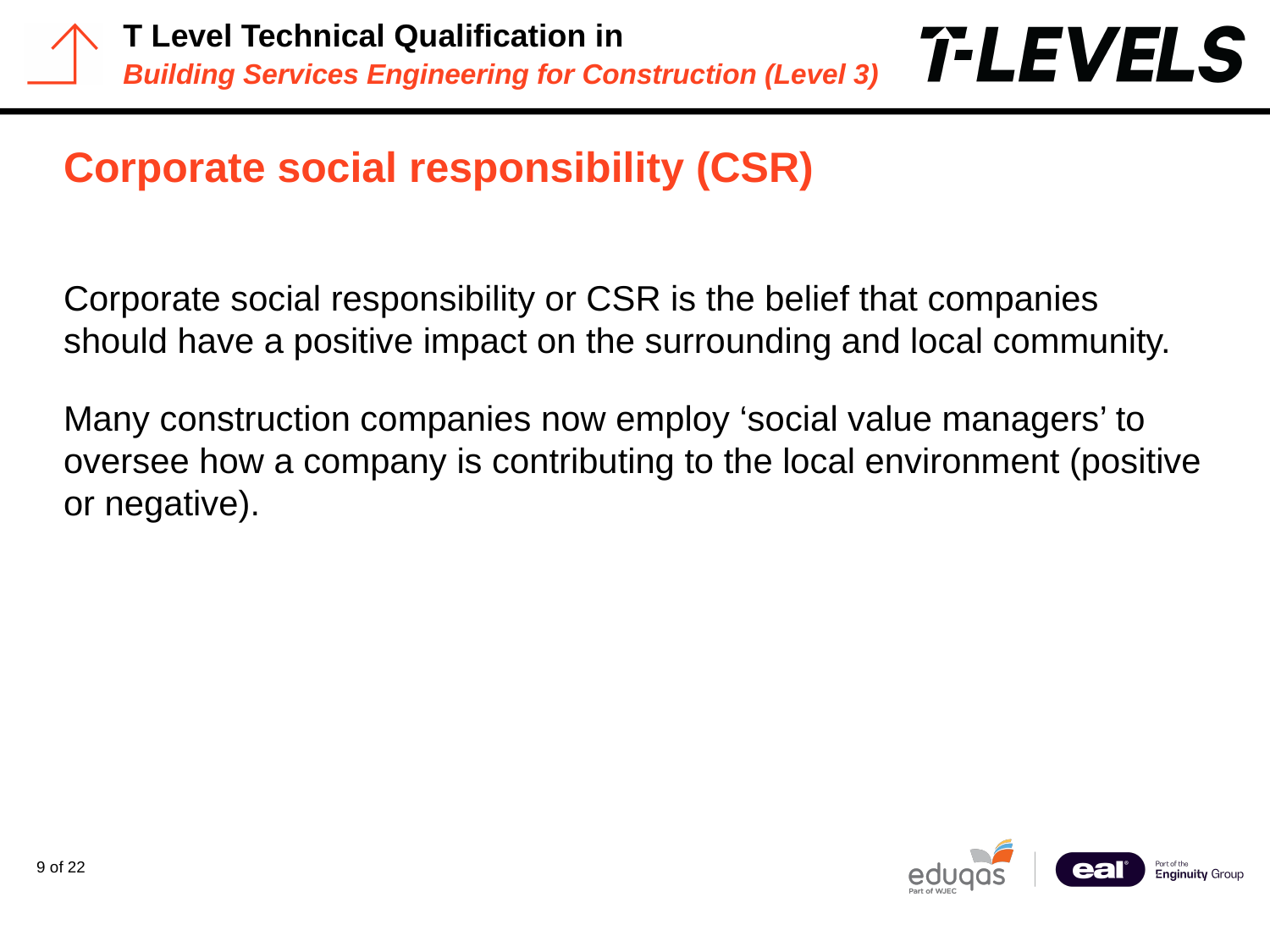

# Corporate social responsibility (CSR)
Corporate social responsibility or CSR is the belief that companies should have a positive impact on the surrounding and local community.
Many construction companies now employ ‘social value managers’ to oversee how a company is contributing to the local environment (positive or negative).